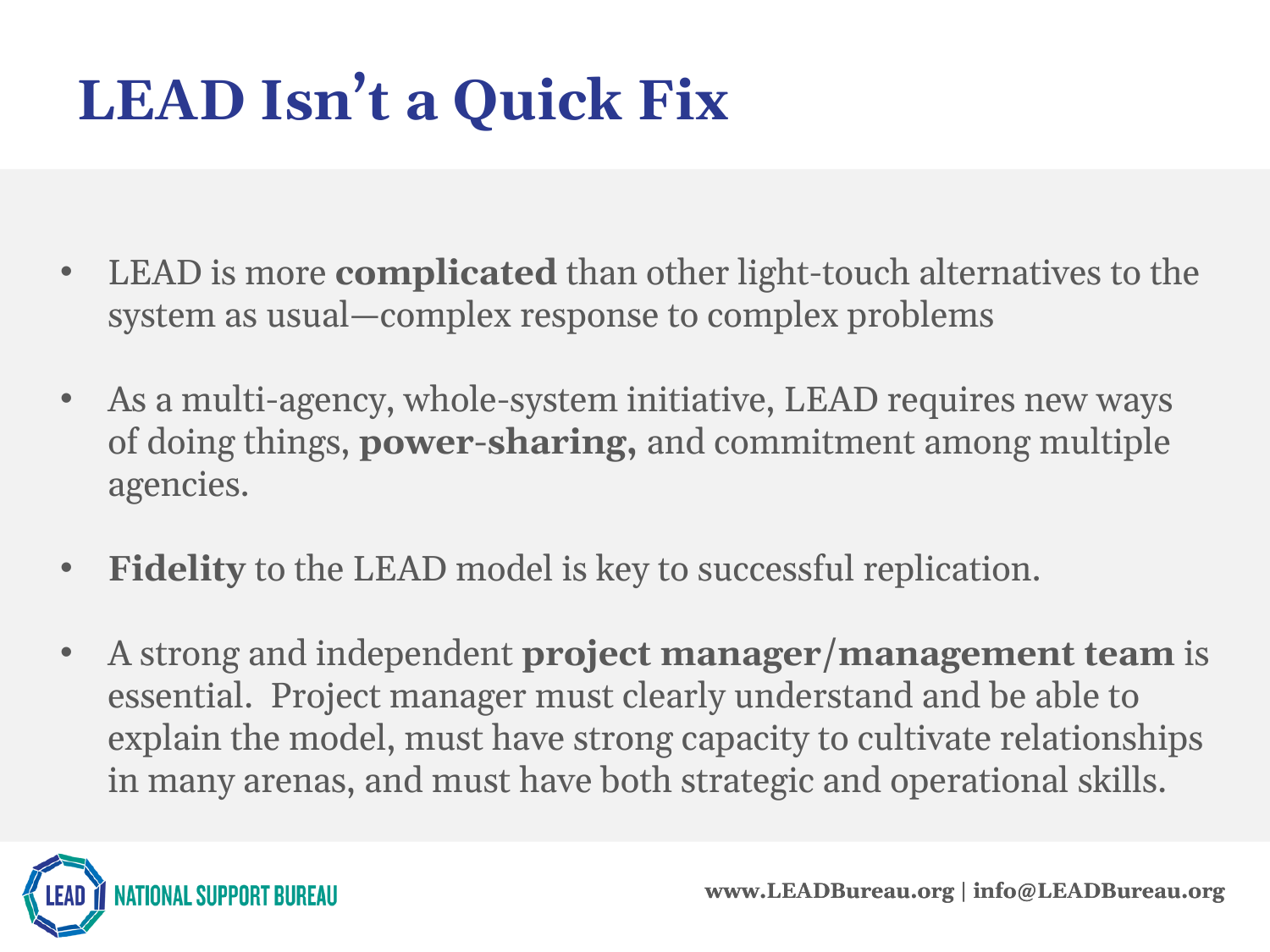

LEAD Isn’t a Quick Fix

LEAD is more complicated than other light-touch alternatives to the system as usual—complex response to complex problems

As a multi-agency, whole-system initiative, LEAD requires new ways of doing things, power-sharing, and commitment among multiple agencies.

Fidelity to the LEAD model is key to successful replication.
A strong and independent project manager/management team is essential.  Project manager must clearly understand and be able to explain the model, must have strong capacity to cultivate relationships in many arenas, and must have both strategic and operational skills.